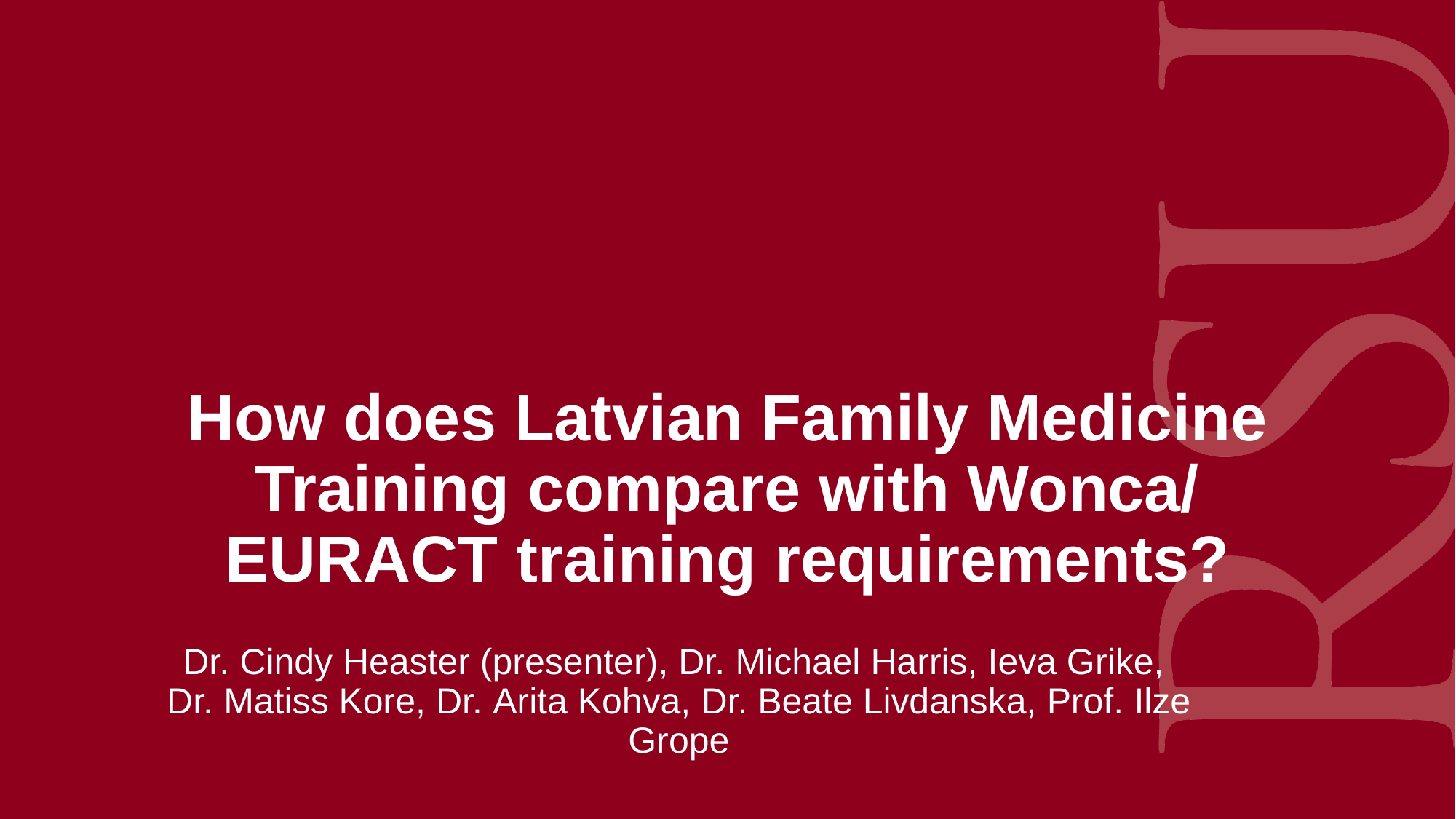

# How does Latvian Family Medicine Training compare with Wonca/ EURACT training requirements?
Dr. Cindy Heaster (presenter), Dr. Michael Harris, Ieva Grike, 
Dr. Matiss Kore, Dr. Arita Kohva, Dr. Beate Livdanska, Prof. Ilze Grope